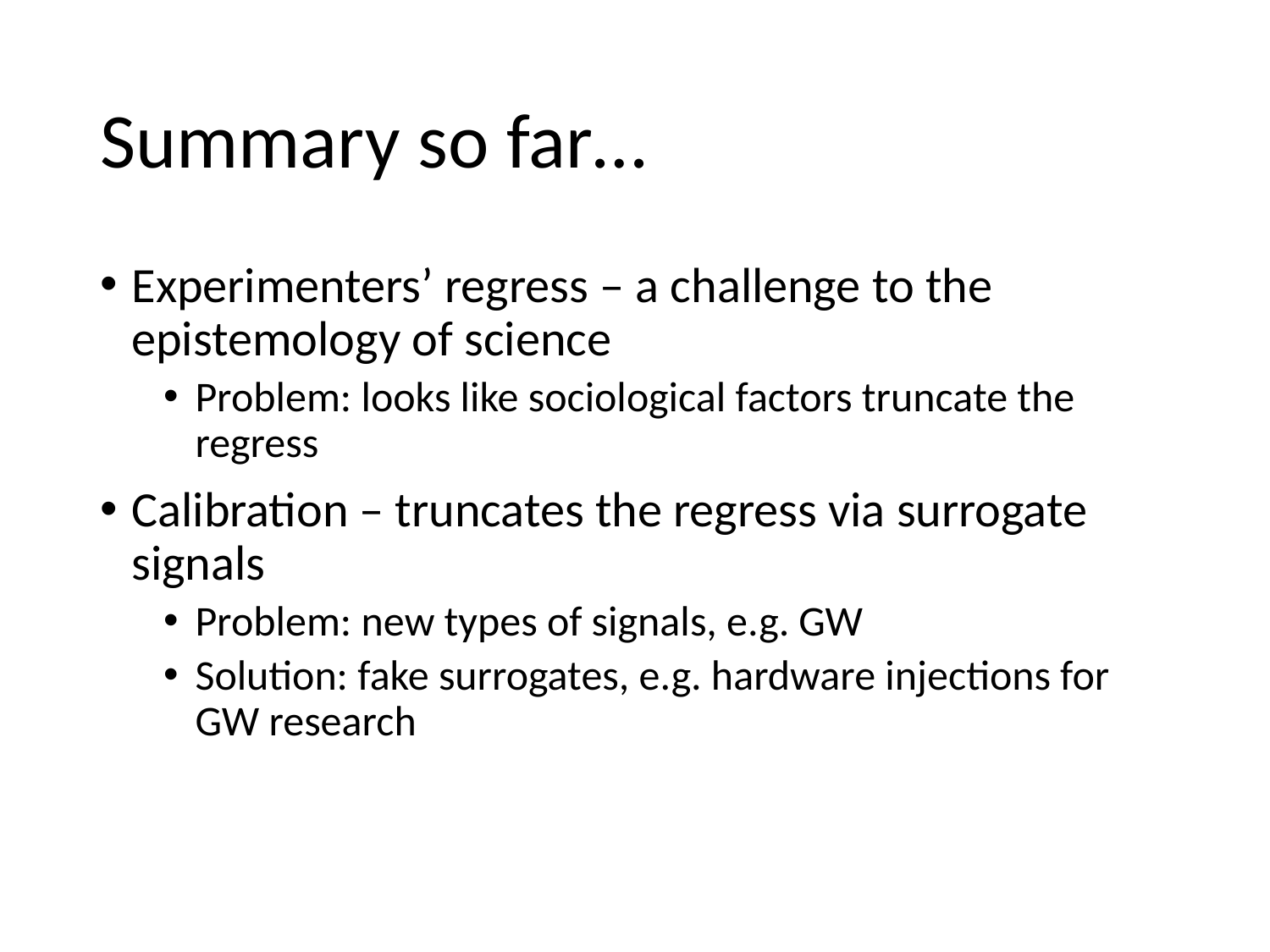

# Summary so far…
Experimenters’ regress – a challenge to the epistemology of science
Problem: looks like sociological factors truncate the regress
Calibration – truncates the regress via surrogate signals
Problem: new types of signals, e.g. GW
Solution: fake surrogates, e.g. hardware injections for GW research